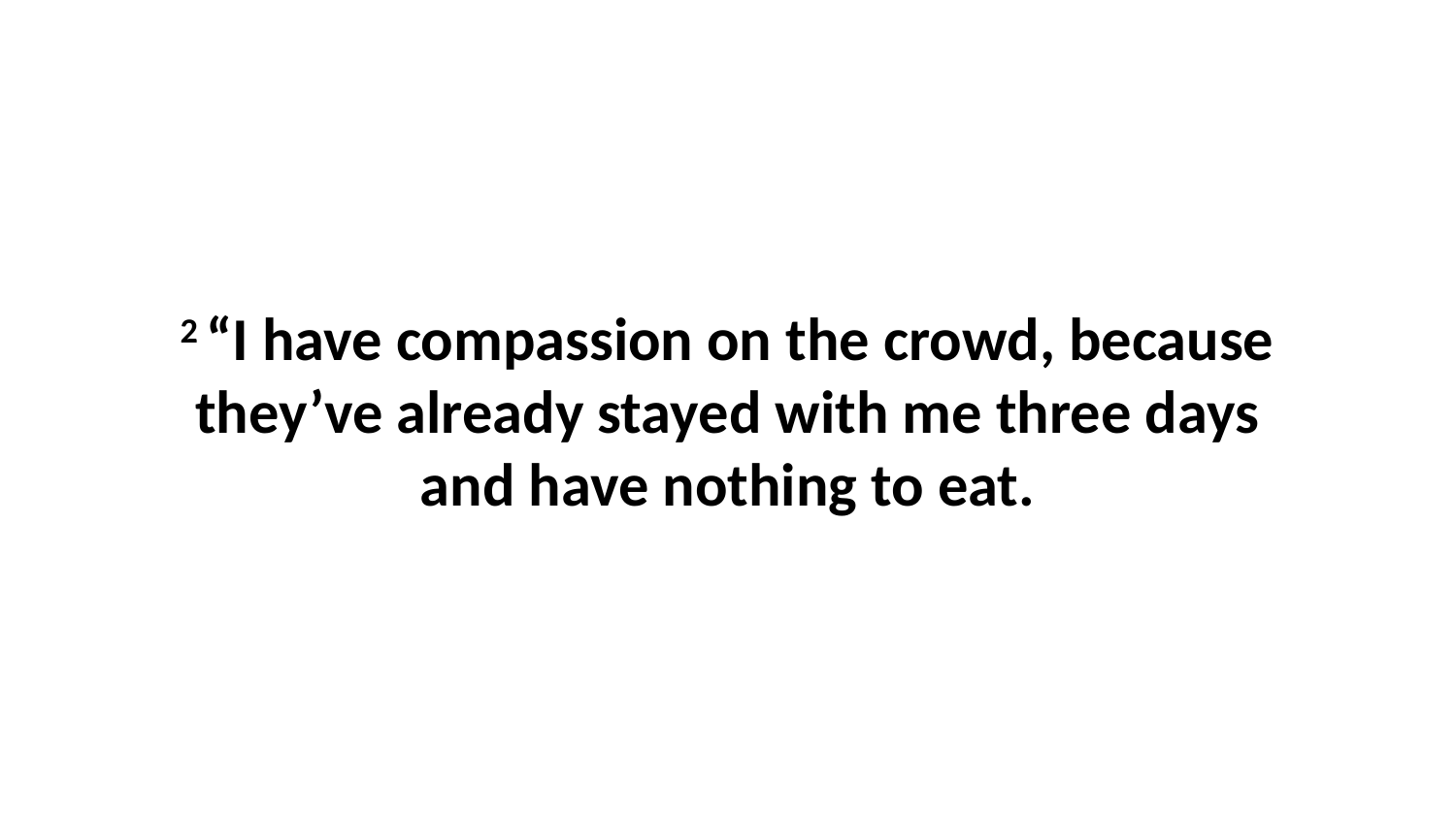

2 “I have compassion on the crowd, because they’ve already stayed with me three days and have nothing to eat.